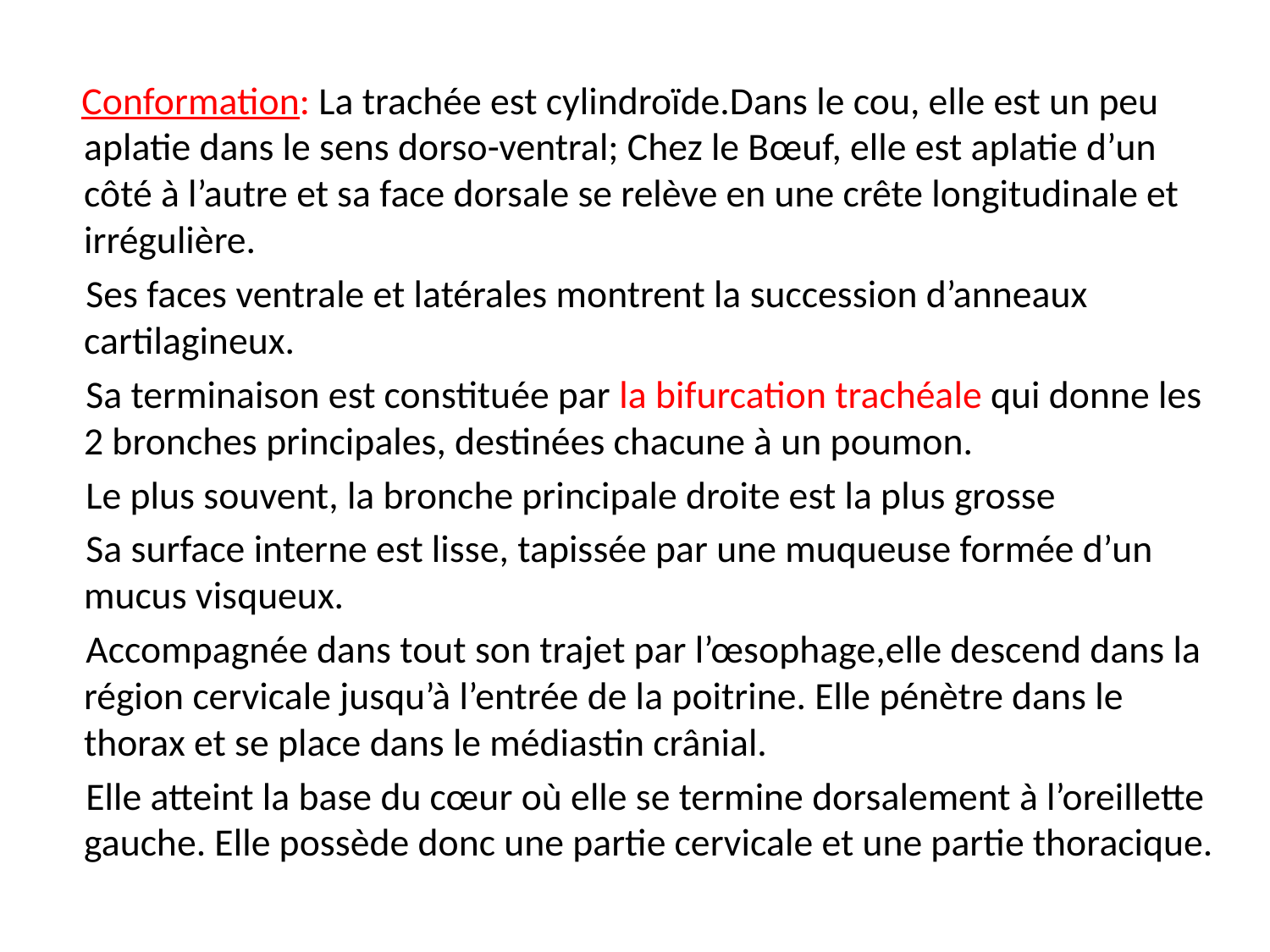

#
     Conformation: La trachée est cylindroïde.Dans le cou, elle est un peu aplatie dans le sens dorso-ventral; Chez le Bœuf, elle est aplatie d’un côté à l’autre et sa face dorsale se relève en une crête longitudinale et irrégulière.
     Ses faces ventrale et latérales montrent la succession d’anneaux cartilagineux.
     Sa terminaison est constituée par la bifurcation trachéale qui donne les 2 bronches principales, destinées chacune à un poumon.
     Le plus souvent, la bronche principale droite est la plus grosse
     Sa surface interne est lisse, tapissée par une muqueuse formée d’un mucus visqueux.
     Accompagnée dans tout son trajet par l’œsophage,elle descend dans la région cervicale jusqu’à l’entrée de la poitrine. Elle pénètre dans le thorax et se place dans le médiastin crânial.
     Elle atteint la base du cœur où elle se termine dorsalement à l’oreillette gauche. Elle possède donc une partie cervicale et une partie thoracique.